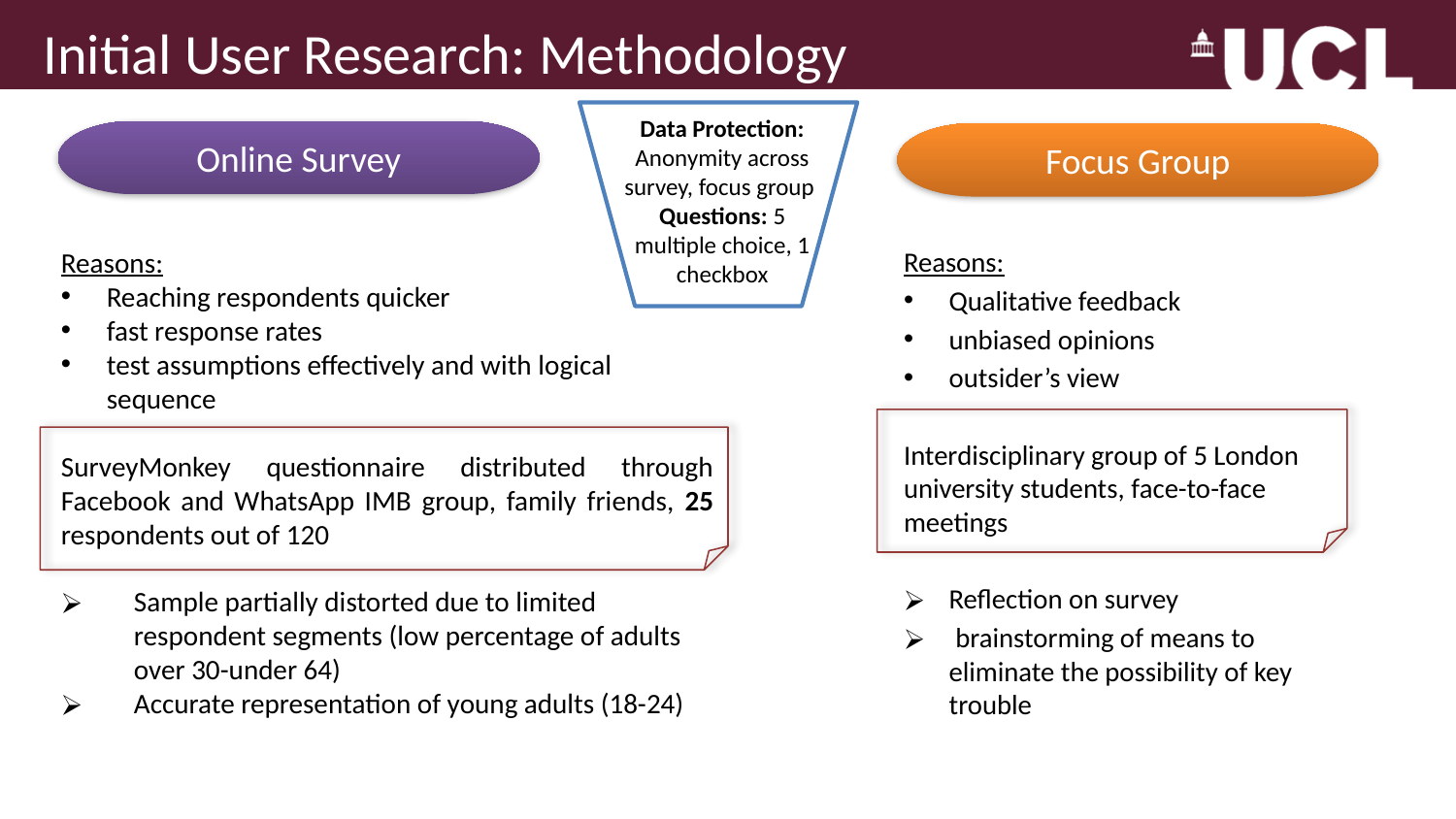

# Initial User Research: Methodology

Data Protection: Anonymity across survey, focus group
Questions: 5 multiple choice, 1 checkbox

Online Survey
Focus Group
Reasons:
Reaching respondents quicker
fast response rates
test assumptions effectively and with logical sequence

	SurveyMonkey questionnaire distributed through Facebook and WhatsApp IMB group, family friends, 25 respondents out of 120

Sample partially distorted due to limited respondent segments (low percentage of adults over 30-under 64)
Accurate representation of young adults (18-24)

Reasons:
Qualitative feedback
unbiased opinions
outsider’s view

Interdisciplinary group of 5 London university students, face-to-face meetings

Reflection on survey
 brainstorming of means to eliminate the possibility of key trouble